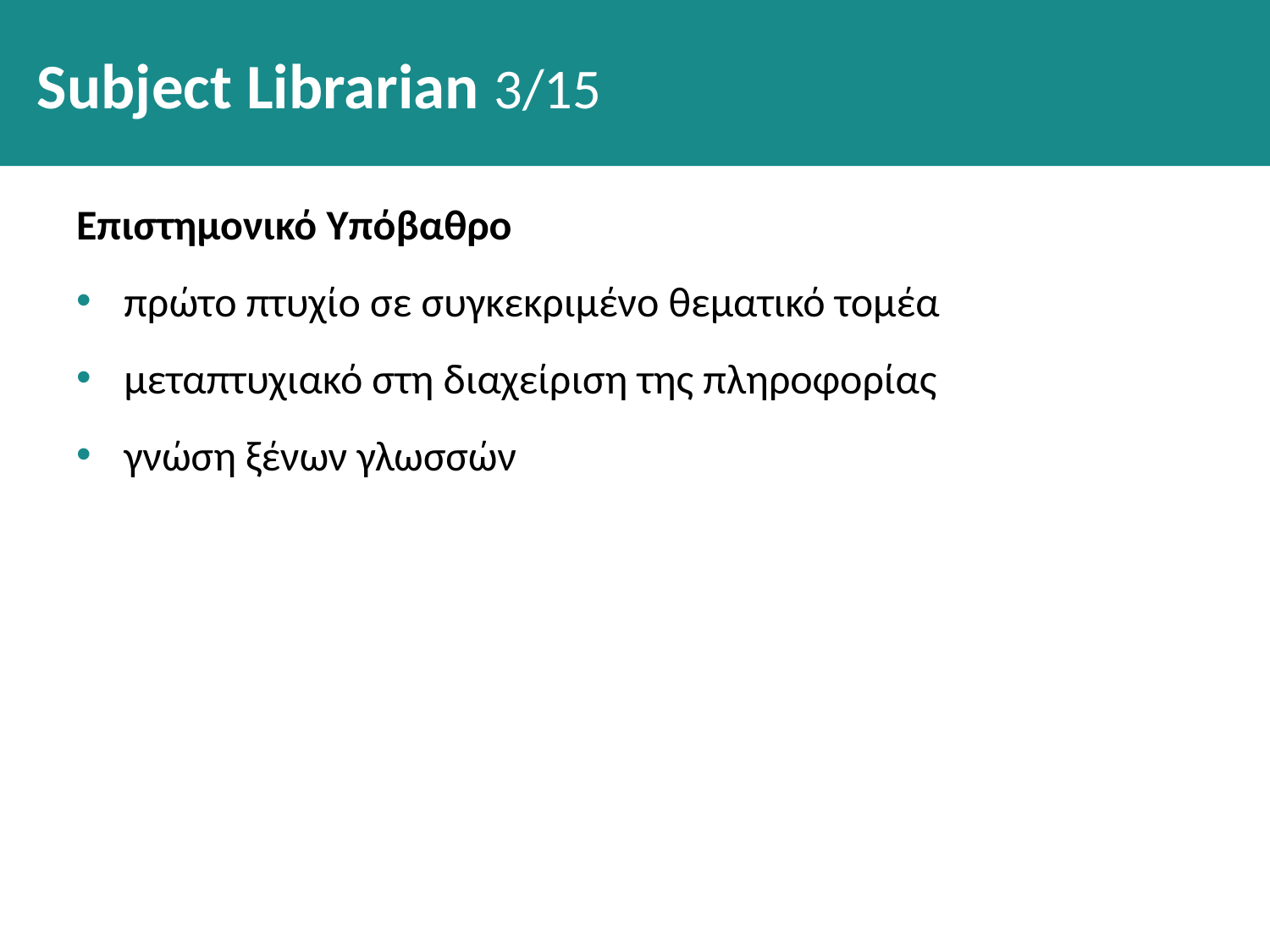

# Subject Librarian 3/15
Επιστημονικό Υπόβαθρο
πρώτο πτυχίο σε συγκεκριμένο θεματικό τομέα
μεταπτυχιακό στη διαχείριση της πληροφορίας
γνώση ξένων γλωσσών